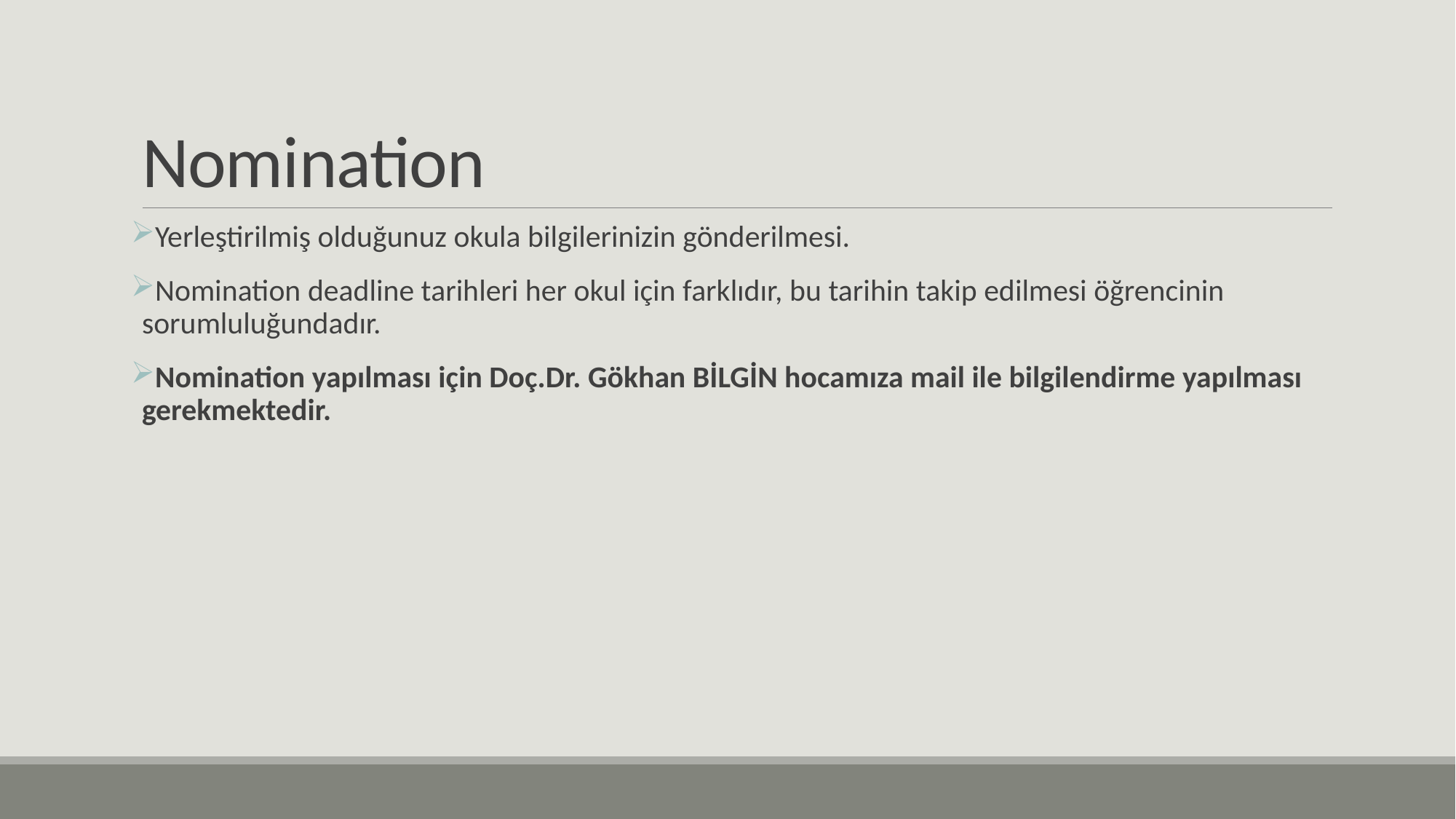

# Nomination
Yerleştirilmiş olduğunuz okula bilgilerinizin gönderilmesi.
Nomination deadline tarihleri her okul için farklıdır, bu tarihin takip edilmesi öğrencinin sorumluluğundadır.
Nomination yapılması için Doç.Dr. Gökhan BİLGİN hocamıza mail ile bilgilendirme yapılması gerekmektedir.